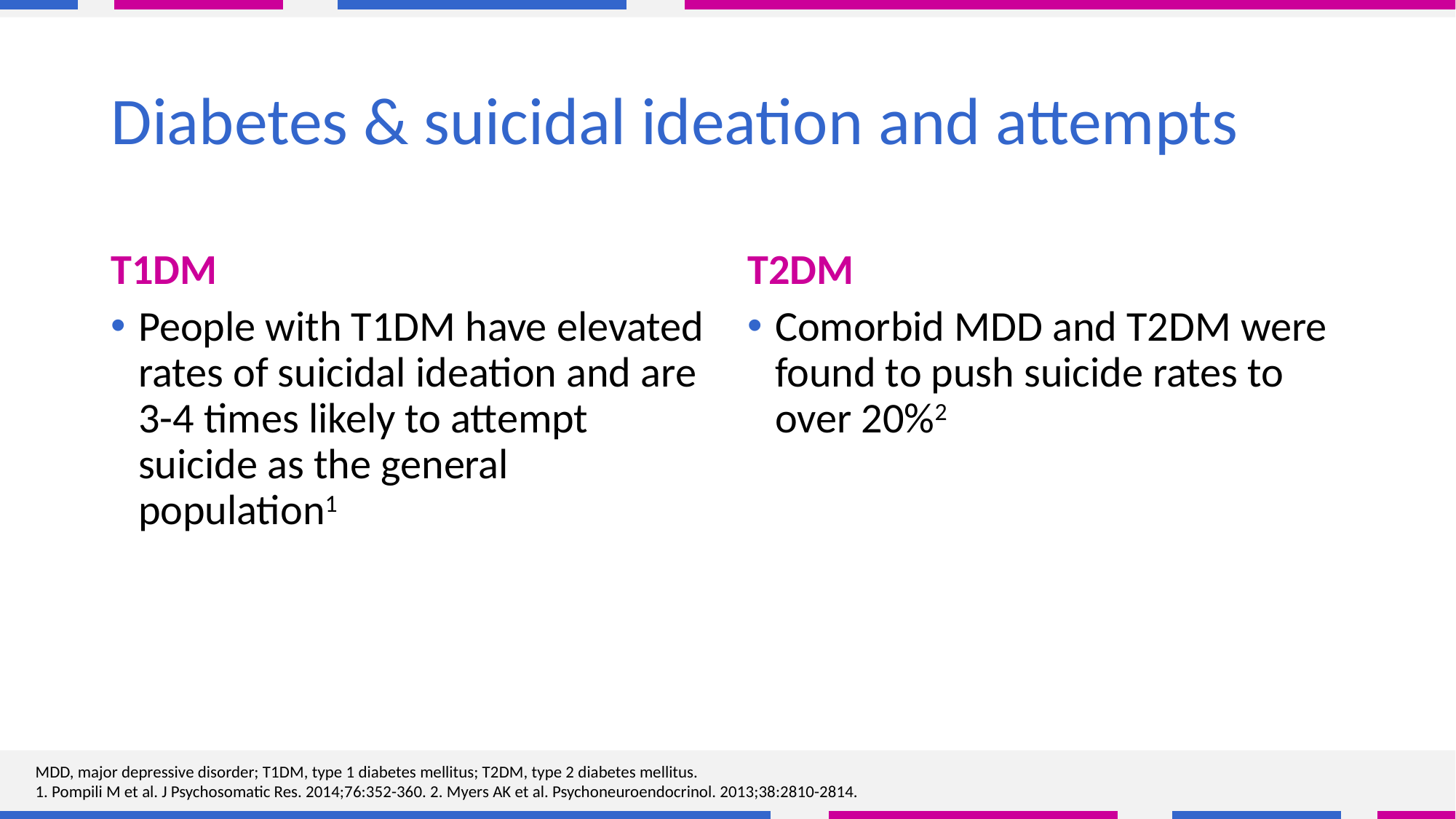

# Diabetes & suicidal ideation and attempts
T1DM
T2DM
People with T1DM have elevated rates of suicidal ideation and are 3-4 times likely to attempt suicide as the general population1
Comorbid MDD and T2DM were found to push suicide rates to over 20%2
MDD, major depressive disorder; T1DM, type 1 diabetes mellitus; T2DM, type 2 diabetes mellitus.
1. Pompili M et al. J Psychosomatic Res. 2014;76:352-360. 2. Myers AK et al. Psychoneuroendocrinol. 2013;38:2810-2814.